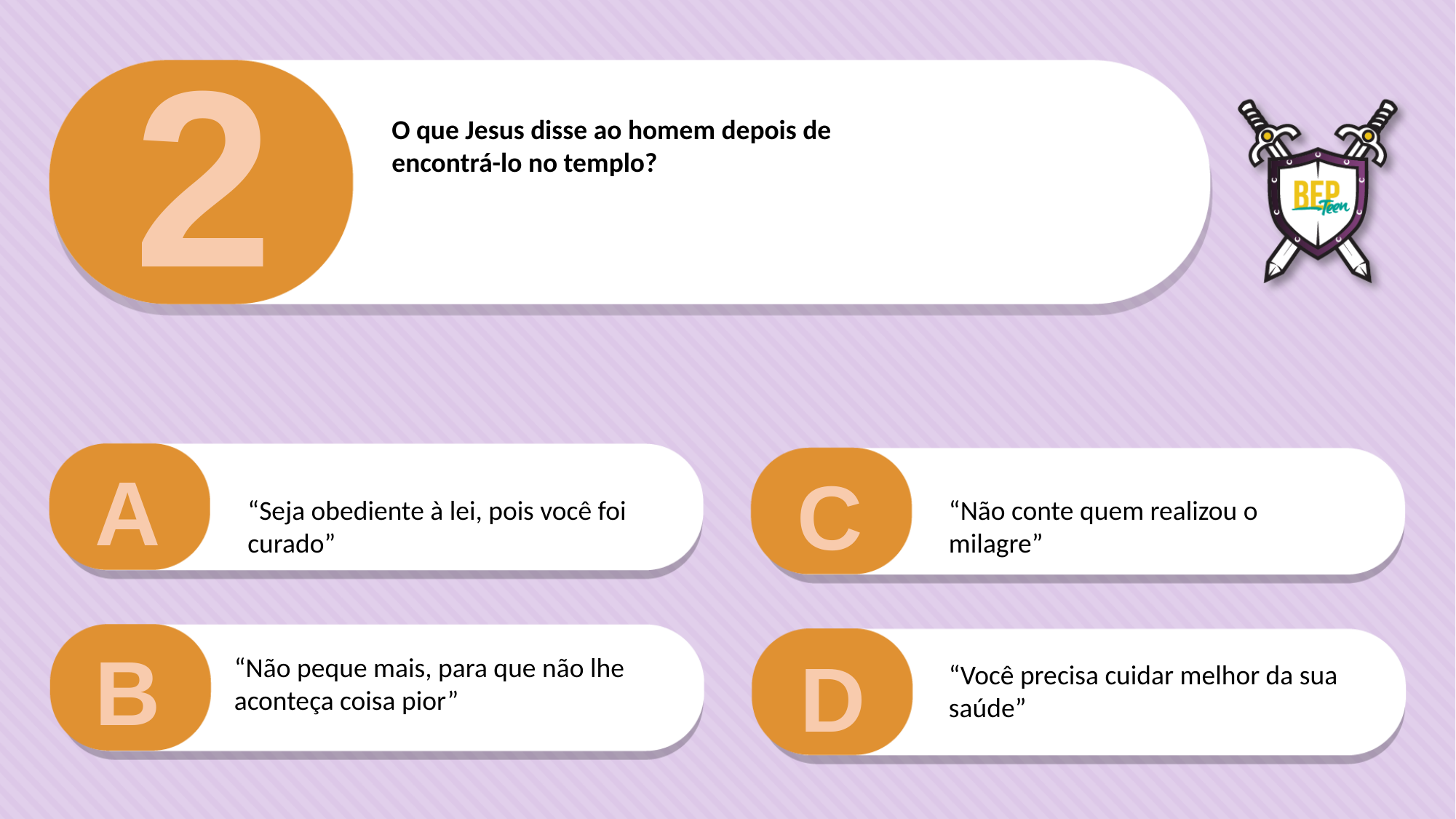

2
O que Jesus disse ao homem depois de
encontrá-lo no templo?
A
C
“Não conte quem realizou o milagre”
“Seja obediente à lei, pois você foi curado”
B
D
“Não peque mais, para que não lhe aconteça coisa pior”
“Você precisa cuidar melhor da sua saúde”